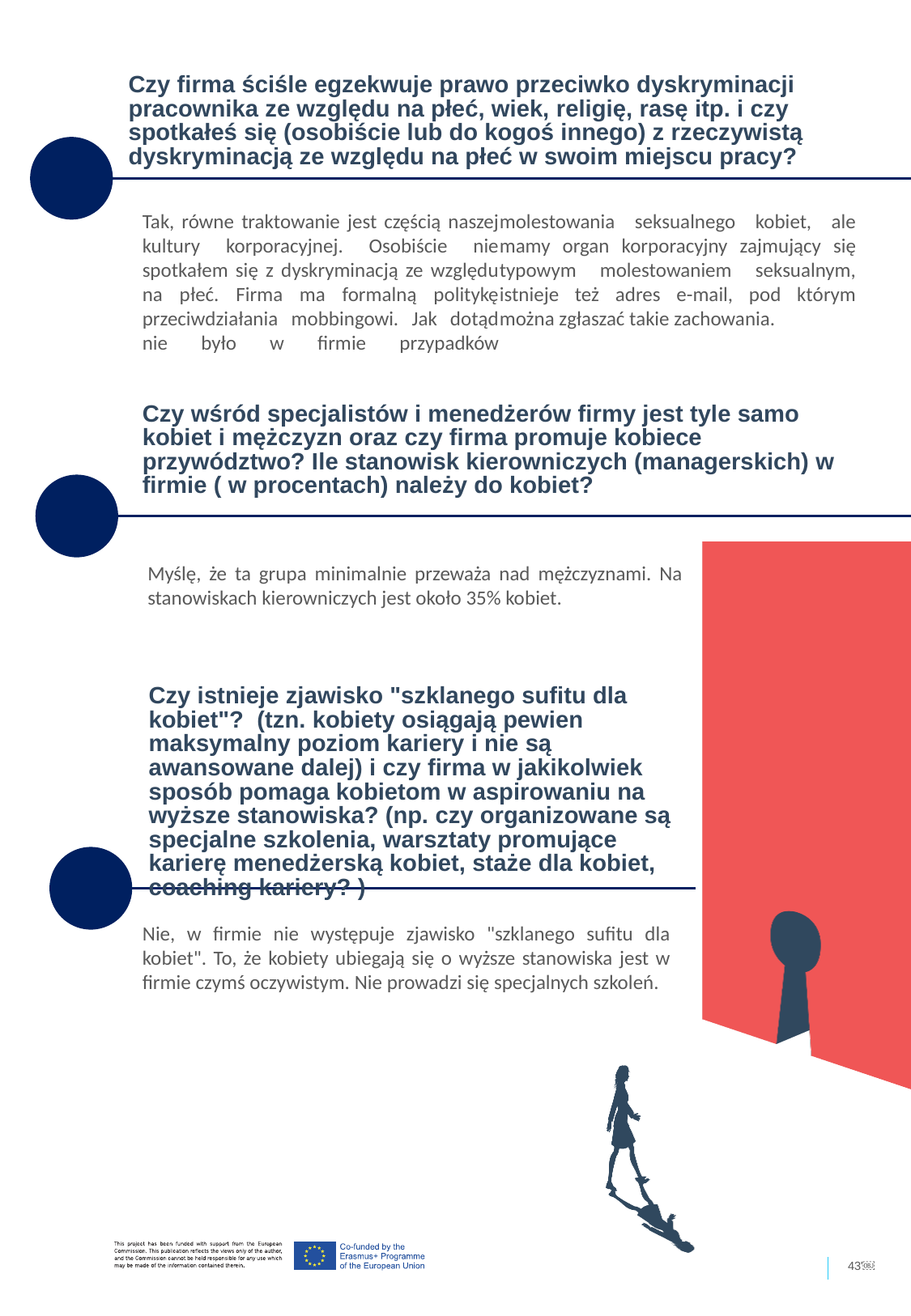

Czy firma ściśle egzekwuje prawo przeciwko dyskryminacji pracownika ze względu na płeć, wiek, religię, rasę itp. i czy spotkałeś się (osobiście lub do kogoś innego) z rzeczywistą dyskryminacją ze względu na płeć w swoim miejscu pracy?

Tak, równe traktowanie jest częścią naszej kultury korporacyjnej. Osobiście nie spotkałem się z dyskryminacją ze względu na płeć. Firma ma formalną politykę przeciwdziałania mobbingowi. Jak dotąd nie było w firmie przypadków molestowania seksualnego kobiet, ale mamy organ korporacyjny zajmujący się typowym molestowaniem seksualnym, istnieje też adres e-mail, pod którym można zgłaszać takie zachowania.
Czy wśród specjalistów i menedżerów firmy jest tyle samo kobiet i mężczyzn oraz czy firma promuje kobiece przywództwo? Ile stanowisk kierowniczych (managerskich) w firmie ( w procentach) należy do kobiet?

Myślę, że ta grupa minimalnie przeważa nad mężczyznami. Na stanowiskach kierowniczych jest około 35% kobiet.
Czy istnieje zjawisko "szklanego sufitu dla kobiet"?  (tzn. kobiety osiągają pewien maksymalny poziom kariery i nie są awansowane dalej) i czy firma w jakikolwiek sposób pomaga kobietom w aspirowaniu na wyższe stanowiska? (np. czy organizowane są specjalne szkolenia, warsztaty promujące karierę menedżerską kobiet, staże dla kobiet, coaching kariery? )

Nie, w firmie nie występuje zjawisko "szklanego sufitu dla kobiet". To, że kobiety ubiegają się o wyższe stanowiska jest w firmie czymś oczywistym. Nie prowadzi się specjalnych szkoleń.